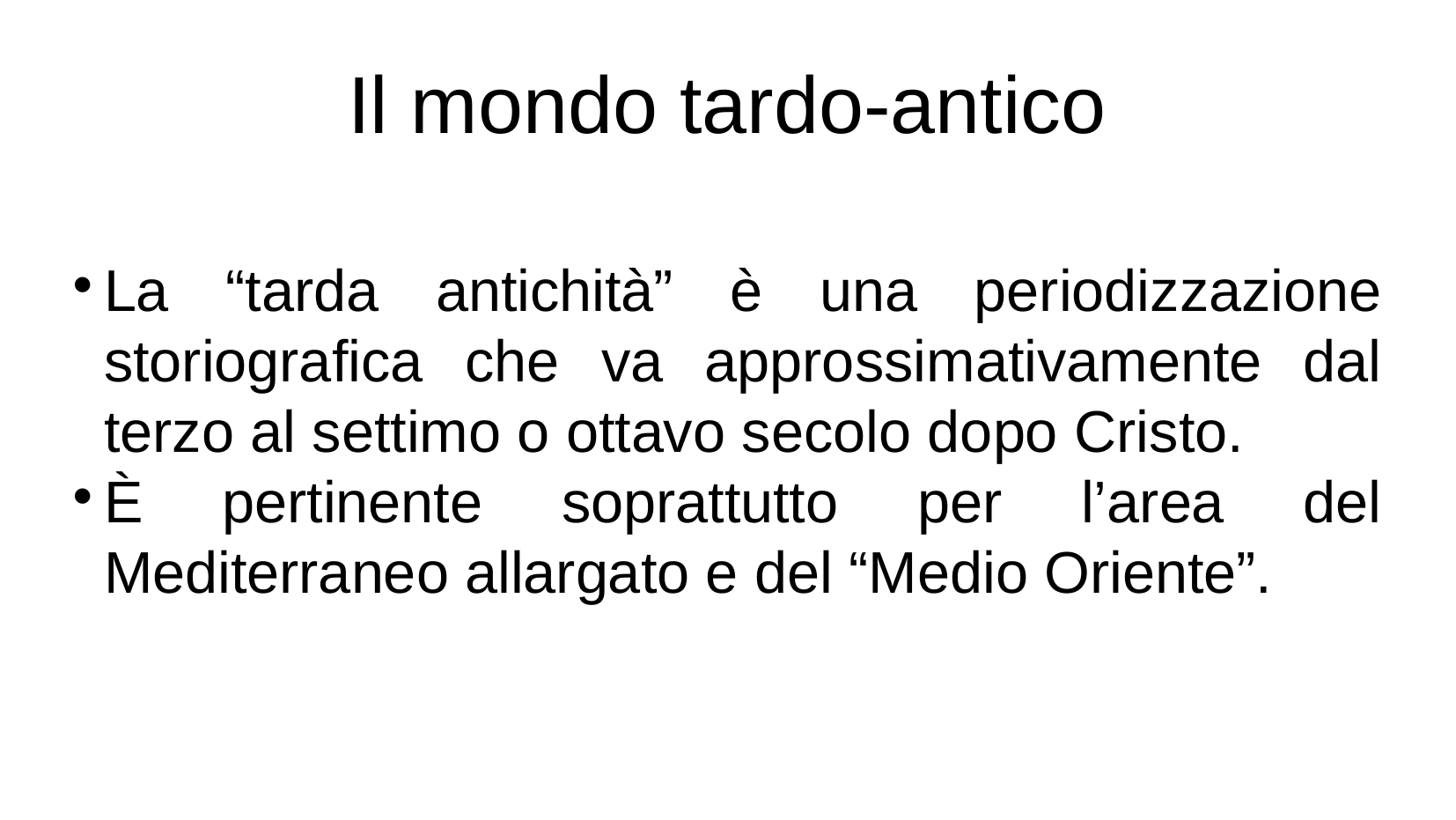

Il mondo tardo-antico
La “tarda antichità” è una periodizzazione storiografica che va approssimativamente dal terzo al settimo o ottavo secolo dopo Cristo.
È pertinente soprattutto per l’area del Mediterraneo allargato e del “Medio Oriente”.